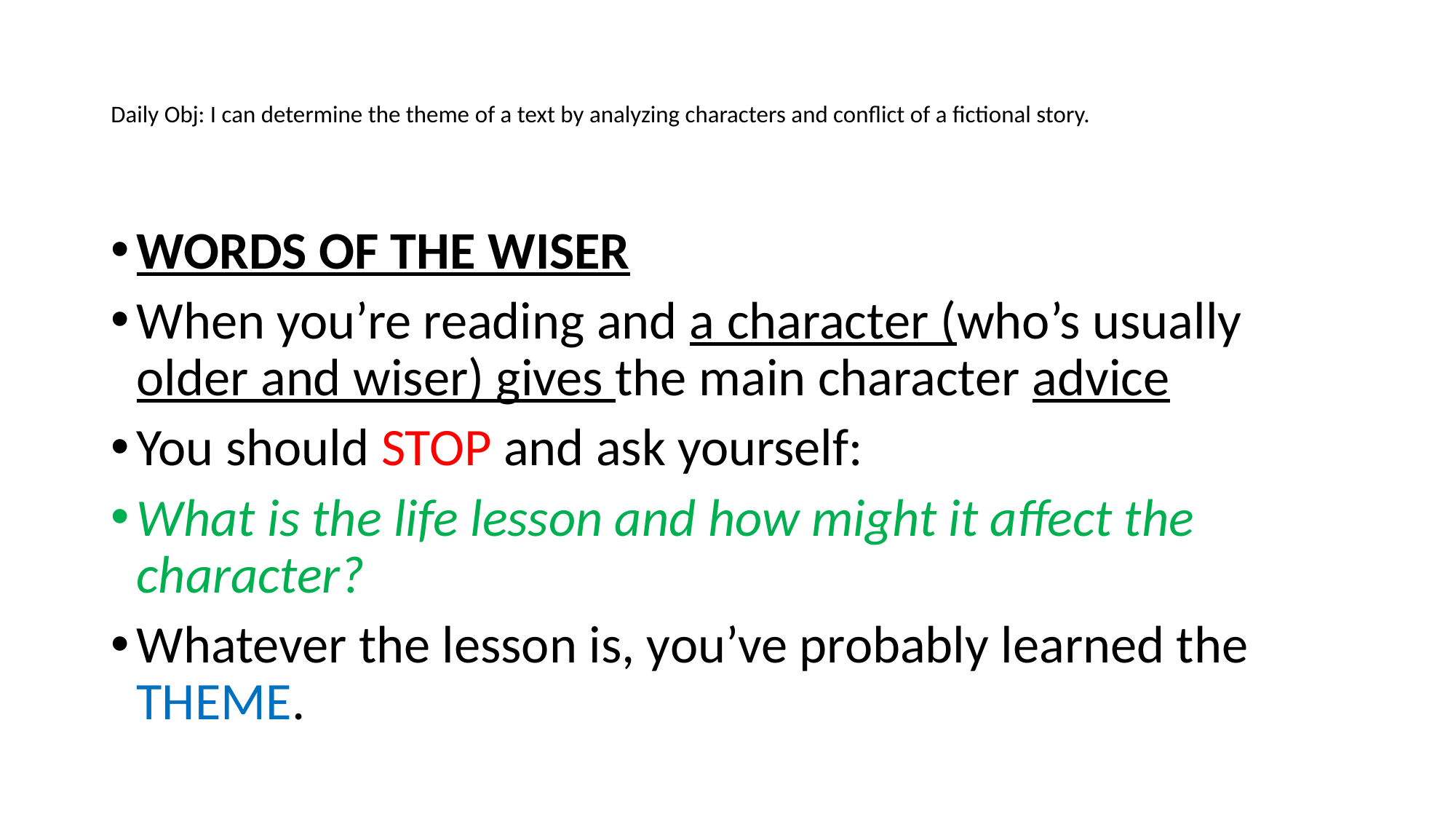

# Daily Obj: I can determine the theme of a text by analyzing characters and conflict of a fictional story.
WORDS OF THE WISER
When you’re reading and a character (who’s usually older and wiser) gives the main character advice
You should STOP and ask yourself:
What is the life lesson and how might it affect the character?
Whatever the lesson is, you’ve probably learned the THEME.